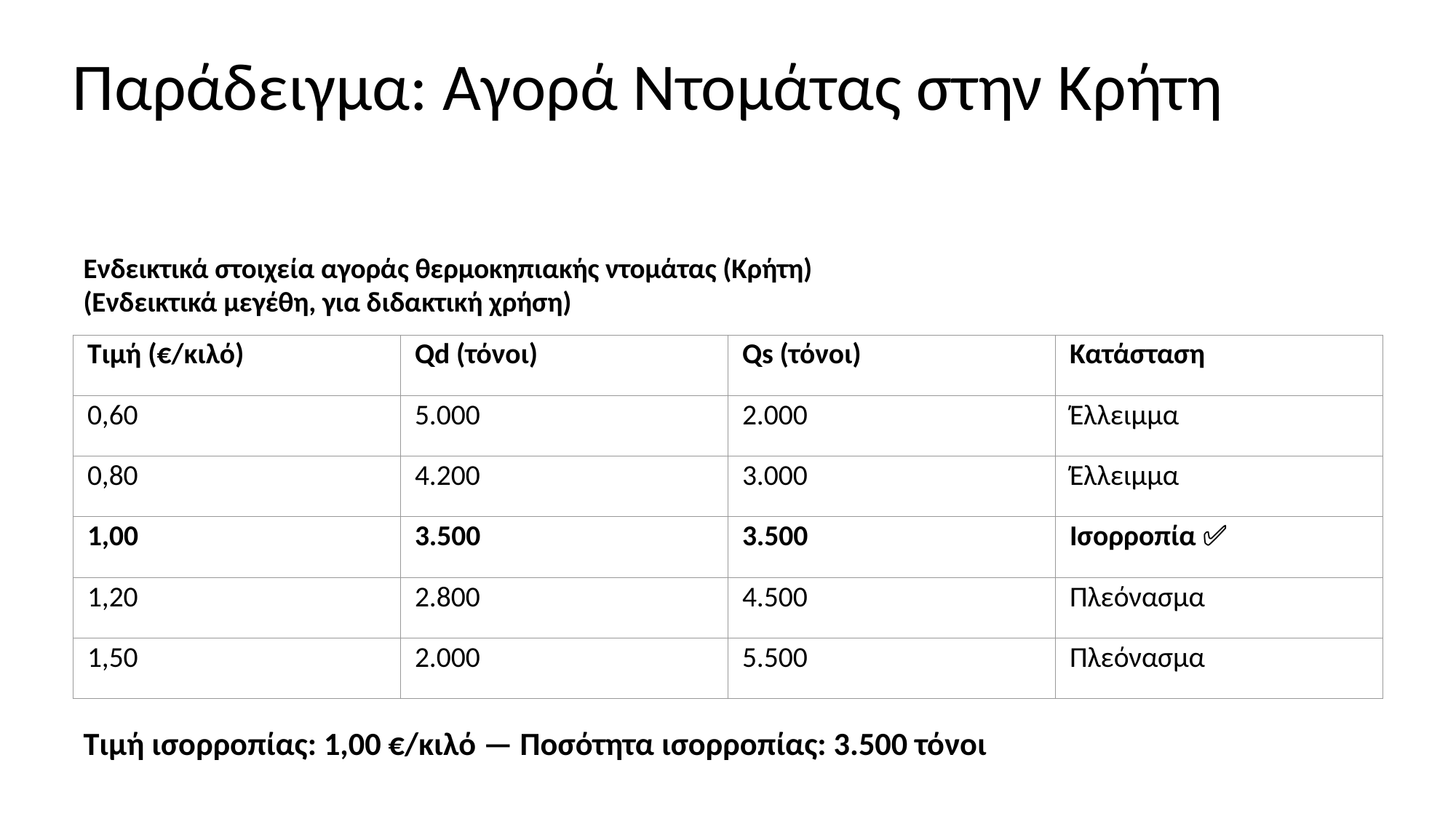

Παράδειγμα: Αγορά Ντομάτας στην Κρήτη
Ενδεικτικά στοιχεία αγοράς θερμοκηπιακής ντομάτας (Κρήτη)
(Ενδεικτικά μεγέθη, για διδακτική χρήση)
| Τιμή (€/κιλό) | Qd (τόνοι) | Qs (τόνοι) | Κατάσταση |
| --- | --- | --- | --- |
| 0,60 | 5.000 | 2.000 | Έλλειμμα |
| 0,80 | 4.200 | 3.000 | Έλλειμμα |
| 1,00 | 3.500 | 3.500 | Ισορροπία ✅ |
| 1,20 | 2.800 | 4.500 | Πλεόνασμα |
| 1,50 | 2.000 | 5.500 | Πλεόνασμα |
Τιμή ισορροπίας: 1,00 €/κιλό — Ποσότητα ισορροπίας: 3.500 τόνοι